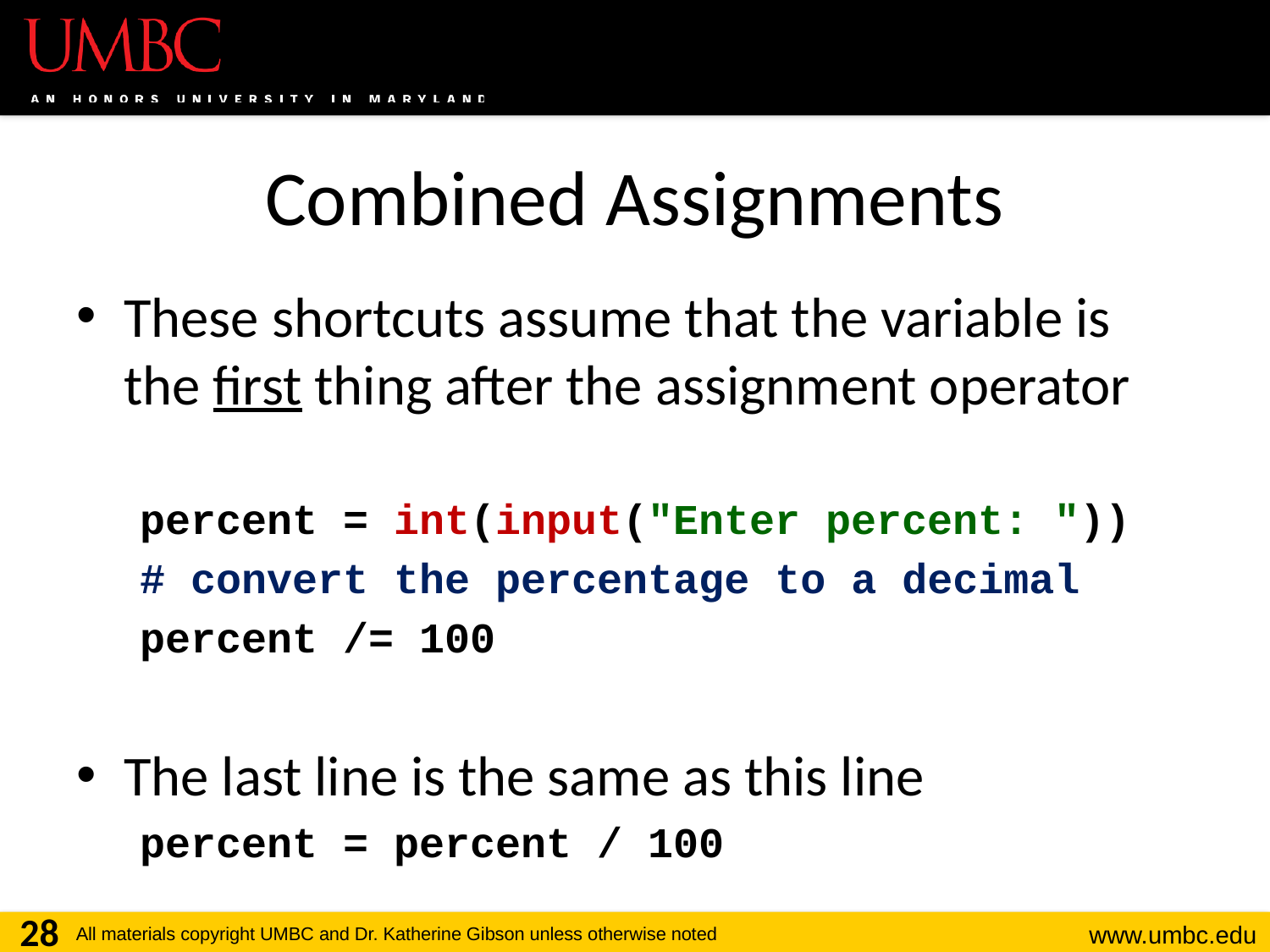

# Combined Assignments
These shortcuts assume that the variable is the first thing after the assignment operator

percent = int(input("Enter percent: "))
# convert the percentage to a decimal
percent /= 100

The last line is the same as this line
percent = percent / 100

28